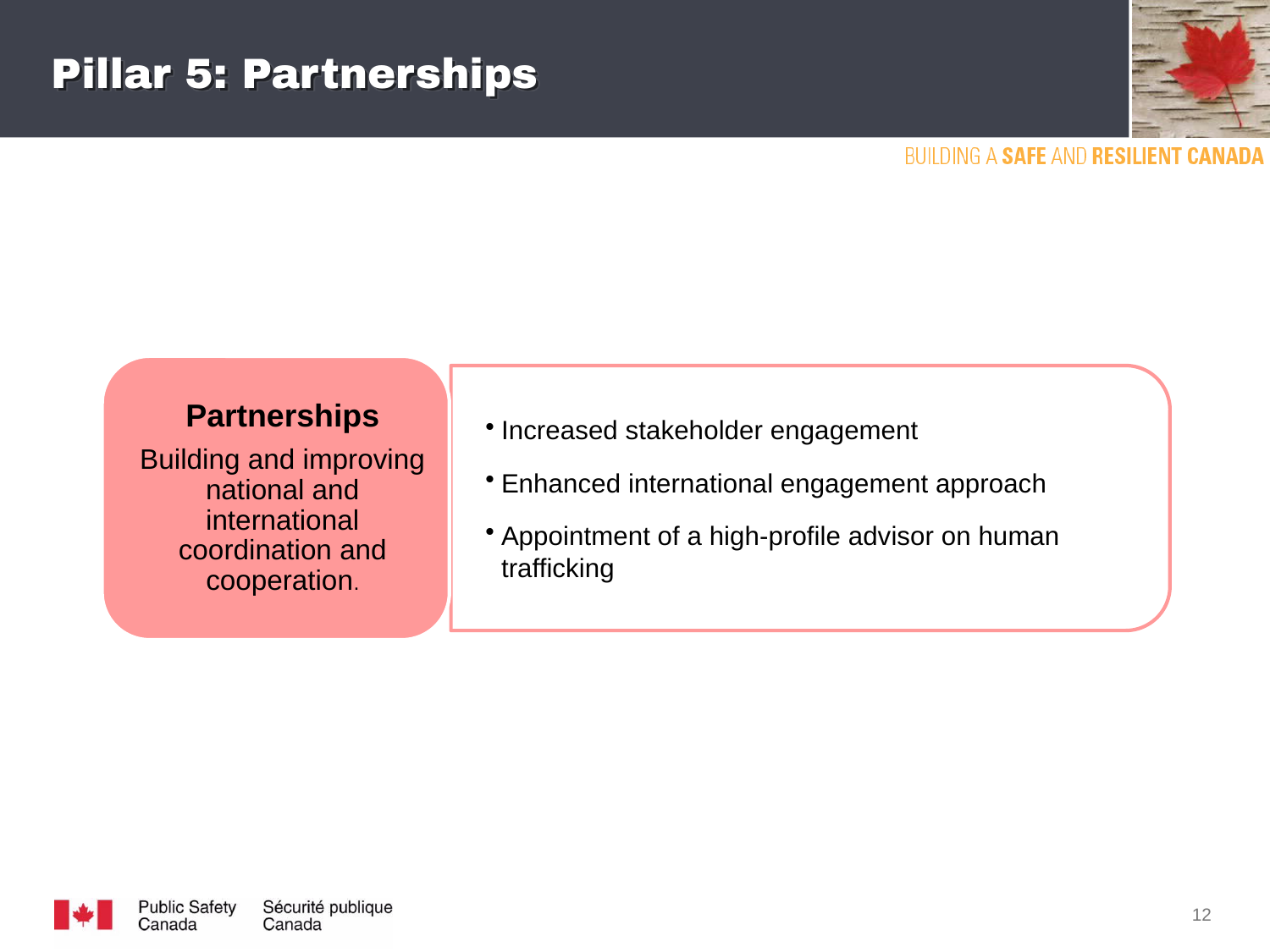

# Pillar 5: Partnerships
Increased stakeholder engagement
Enhanced international engagement approach
Appointment of a high-profile advisor on human trafficking
Partnerships
Building and improving national and international coordination and cooperation.
12